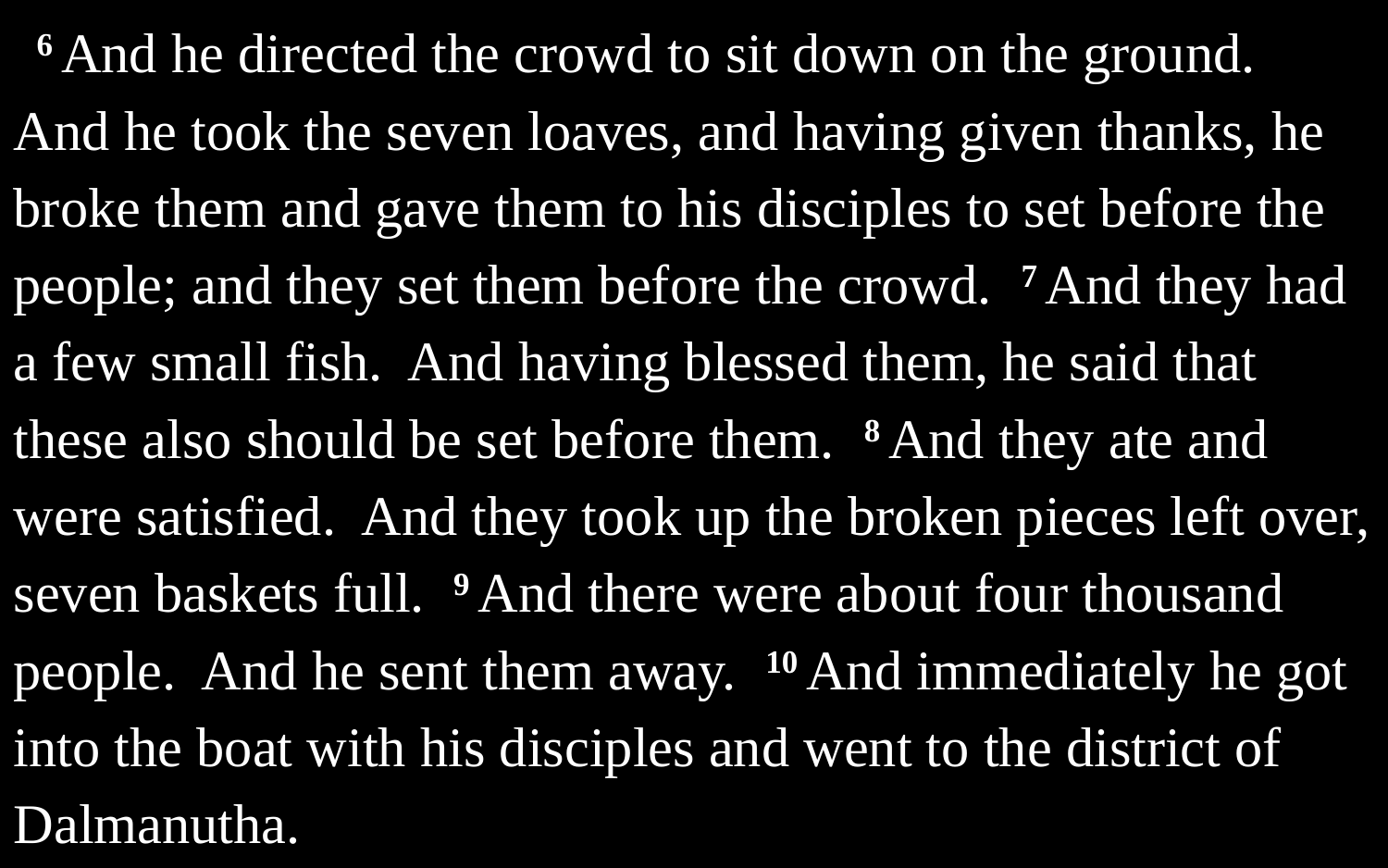

6 And he directed the crowd to sit down on the ground.  And he took the seven loaves, and having given thanks, he broke them and gave them to his disciples to set before the people; and they set them before the crowd.  7 And they had a few small fish.  And having blessed them, he said that these also should be set before them.  8 And they ate and were satisfied.  And they took up the broken pieces left over, seven baskets full.  9 And there were about four thousand people.  And he sent them away.  10 And immediately he got into the boat with his disciples and went to the district of Dalmanutha.